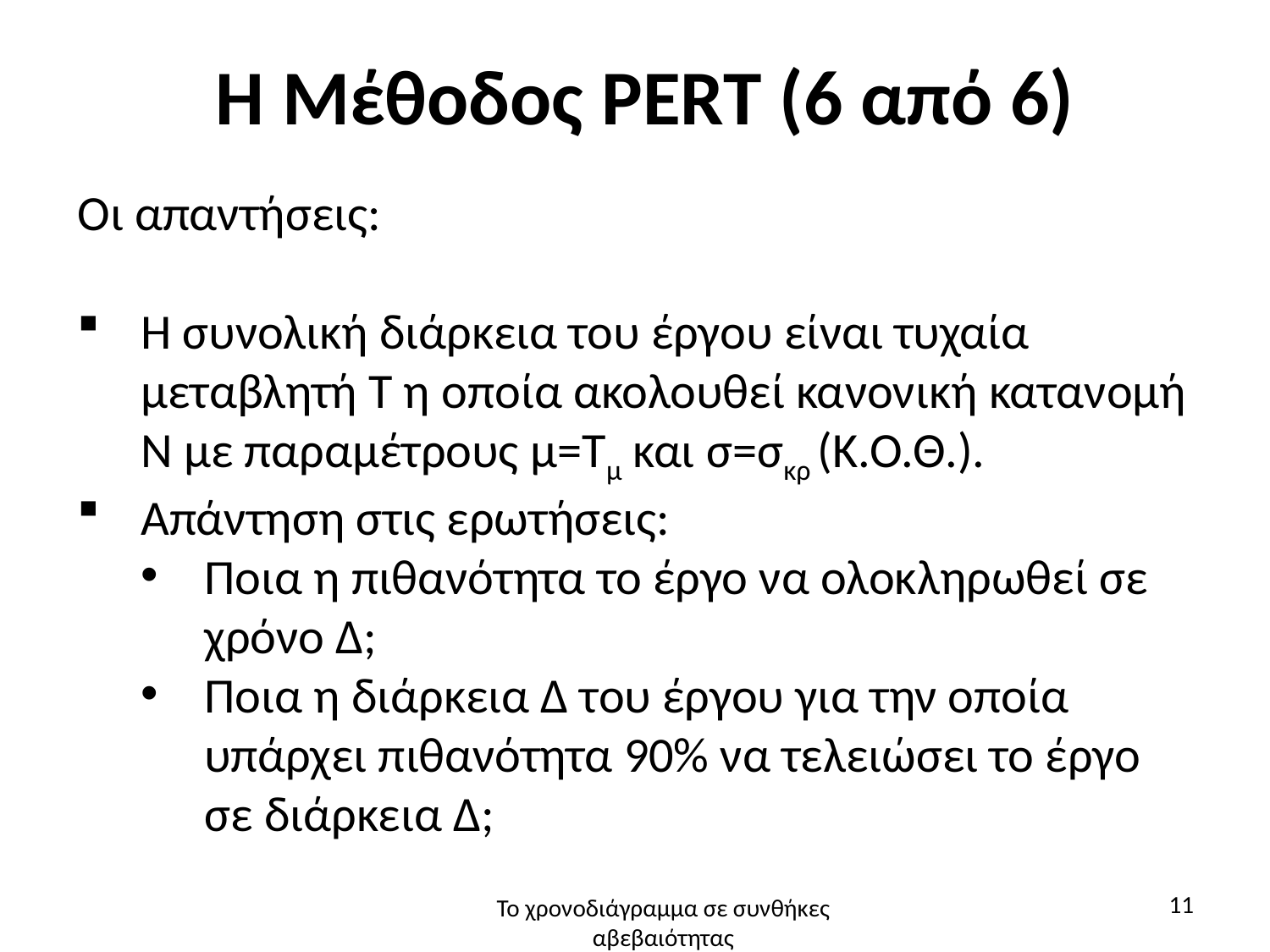

# Η Μέθοδος PERT (6 από 6)
Οι απαντήσεις:

Η συνολική διάρκεια του έργου είναι τυχαία μεταβλητή Τ η οποία ακολουθεί κανονική κατανομή Ν με παραμέτρους μ=Τμ και σ=σκρ (Κ.Ο.Θ.).
Απάντηση στις ερωτήσεις:
Ποια η πιθανότητα το έργο να ολοκληρωθεί σε χρόνο Δ;
Ποια η διάρκεια Δ του έργου για την οποία υπάρχει πιθανότητα 90% να τελειώσει το έργο σε διάρκεια Δ;
11
Το χρονοδιάγραμμα σε συνθήκες αβεβαιότητας